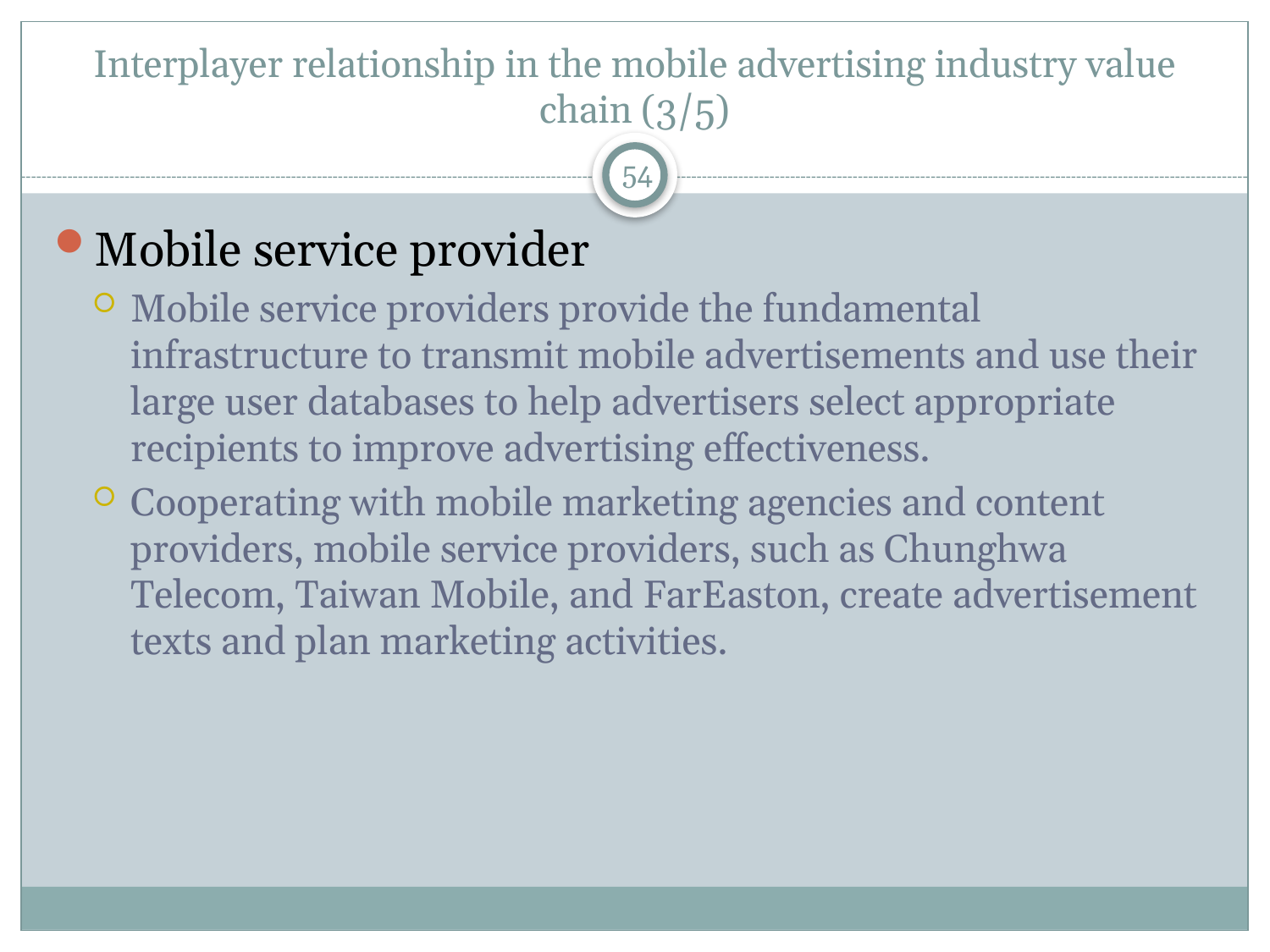

# Interplayer relationship in the mobile advertising industry value chain (3/5)
54
Mobile service provider
Mobile service providers provide the fundamental infrastructure to transmit mobile advertisements and use their large user databases to help advertisers select appropriate recipients to improve advertising effectiveness.
Cooperating with mobile marketing agencies and content providers, mobile service providers, such as Chunghwa Telecom, Taiwan Mobile, and FarEaston, create advertisement texts and plan marketing activities.